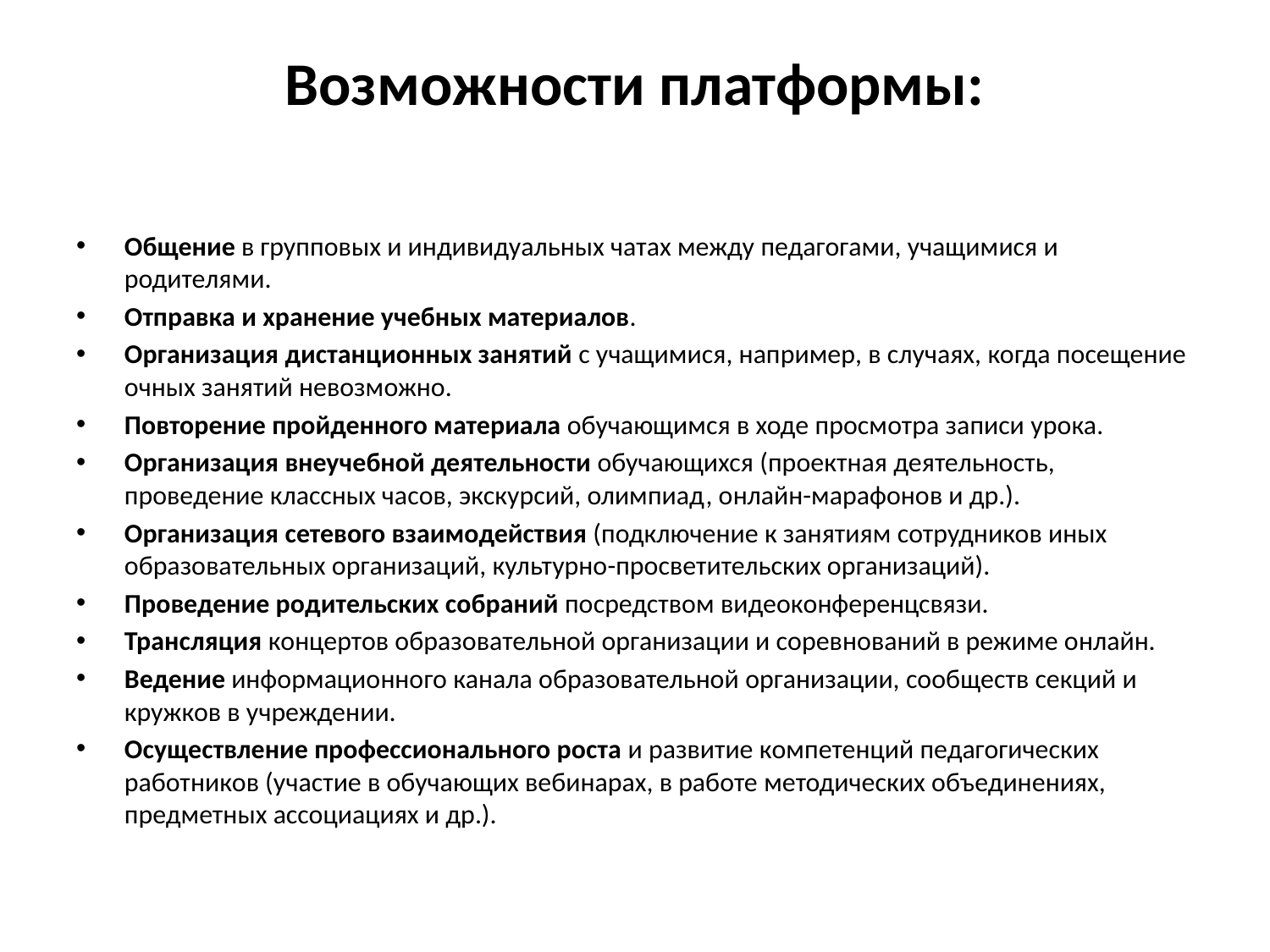

# Возможности платформы:
Общение в групповых и индивидуальных чатах между педагогами, учащимися и родителями.
Отправка и хранение учебных материалов.
Организация дистанционных занятий с учащимися, например, в случаях, когда посещение очных занятий невозможно.
Повторение пройденного материала обучающимся в ходе просмотра записи урока.
Организация внеучебной деятельности обучающихся (проектная деятельность, проведение классных часов, экскурсий, олимпиад, онлайн-марафонов и др.).
Организация сетевого взаимодействия (подключение к занятиям сотрудников иных образовательных организаций, культурно-просветительских организаций).
Проведение родительских собраний посредством видеоконференцсвязи.
Трансляция концертов образовательной организации и соревнований в режиме онлайн.
Ведение информационного канала образовательной организации, сообществ секций и кружков в учреждении.
Осуществление профессионального роста и развитие компетенций педагогических работников (участие в обучающих вебинарах, в работе методических объединениях, предметных ассоциациях и др.).